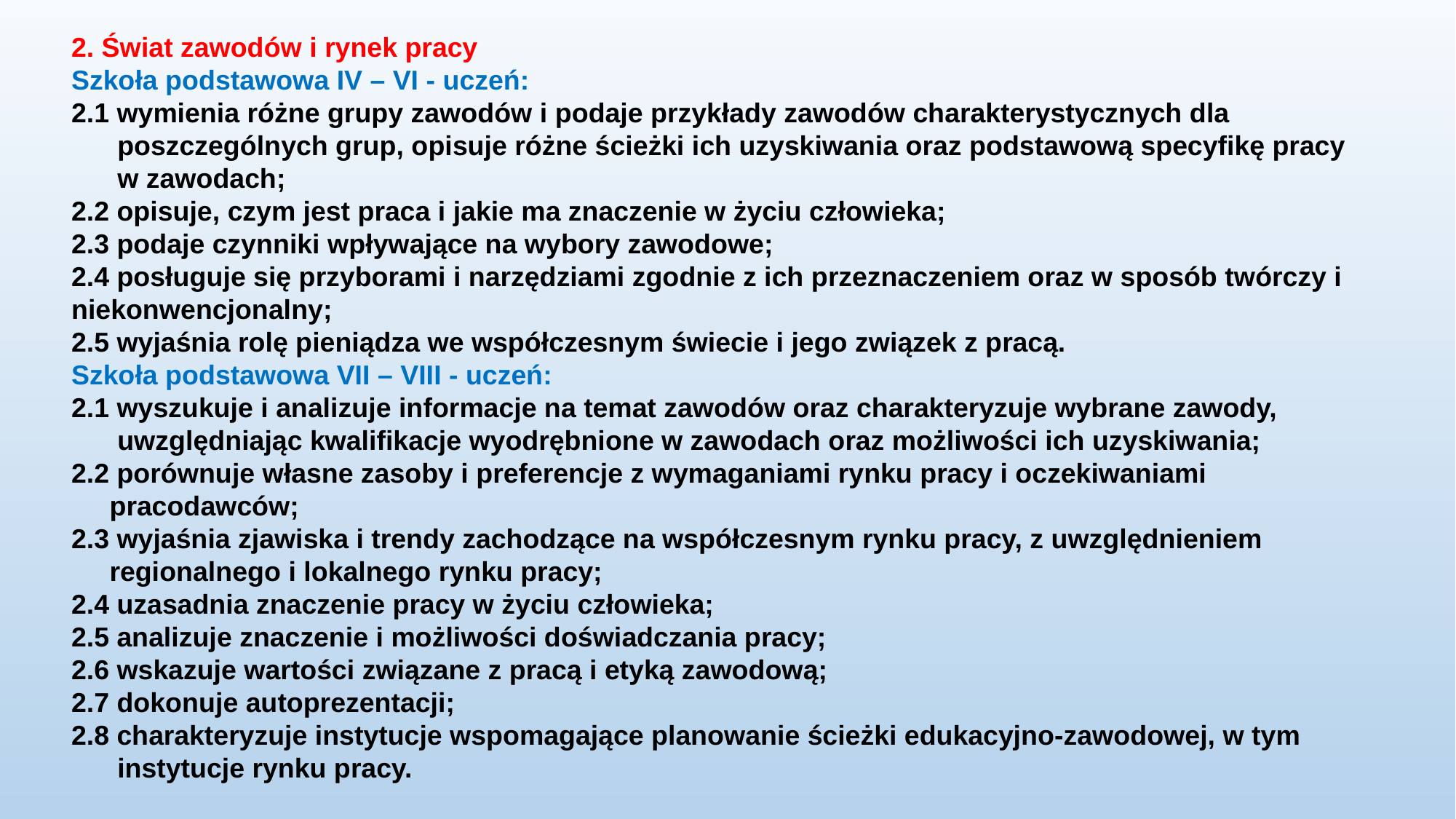

2. Świat zawodów i rynek pracy
Szkoła podstawowa IV – VI - uczeń:
2.1 wymienia różne grupy zawodów i podaje przykłady zawodów charakterystycznych dla
      poszczególnych grup, opisuje różne ścieżki ich uzyskiwania oraz podstawową specyfikę pracy
      w zawodach;
2.2 opisuje, czym jest praca i jakie ma znaczenie w życiu człowieka;
2.3 podaje czynniki wpływające na wybory zawodowe;
2.4 posługuje się przyborami i narzędziami zgodnie z ich przeznaczeniem oraz w sposób twórczy i niekonwencjonalny;
2.5 wyjaśnia rolę pieniądza we współczesnym świecie i jego związek z pracą.
Szkoła podstawowa VII – VIII - uczeń:
2.1 wyszukuje i analizuje informacje na temat zawodów oraz charakteryzuje wybrane zawody,
      uwzględniając kwalifikacje wyodrębnione w zawodach oraz możliwości ich uzyskiwania;
2.2 porównuje własne zasoby i preferencje z wymaganiami rynku pracy i oczekiwaniami
     pracodawców;
2.3 wyjaśnia zjawiska i trendy zachodzące na współczesnym rynku pracy, z uwzględnieniem
     regionalnego i lokalnego rynku pracy;
2.4 uzasadnia znaczenie pracy w życiu człowieka;
2.5 analizuje znaczenie i możliwości doświadczania pracy;
2.6 wskazuje wartości związane z pracą i etyką zawodową;
2.7 dokonuje autoprezentacji;
2.8 charakteryzuje instytucje wspomagające planowanie ścieżki edukacyjno-zawodowej, w tym
      instytucje rynku pracy.